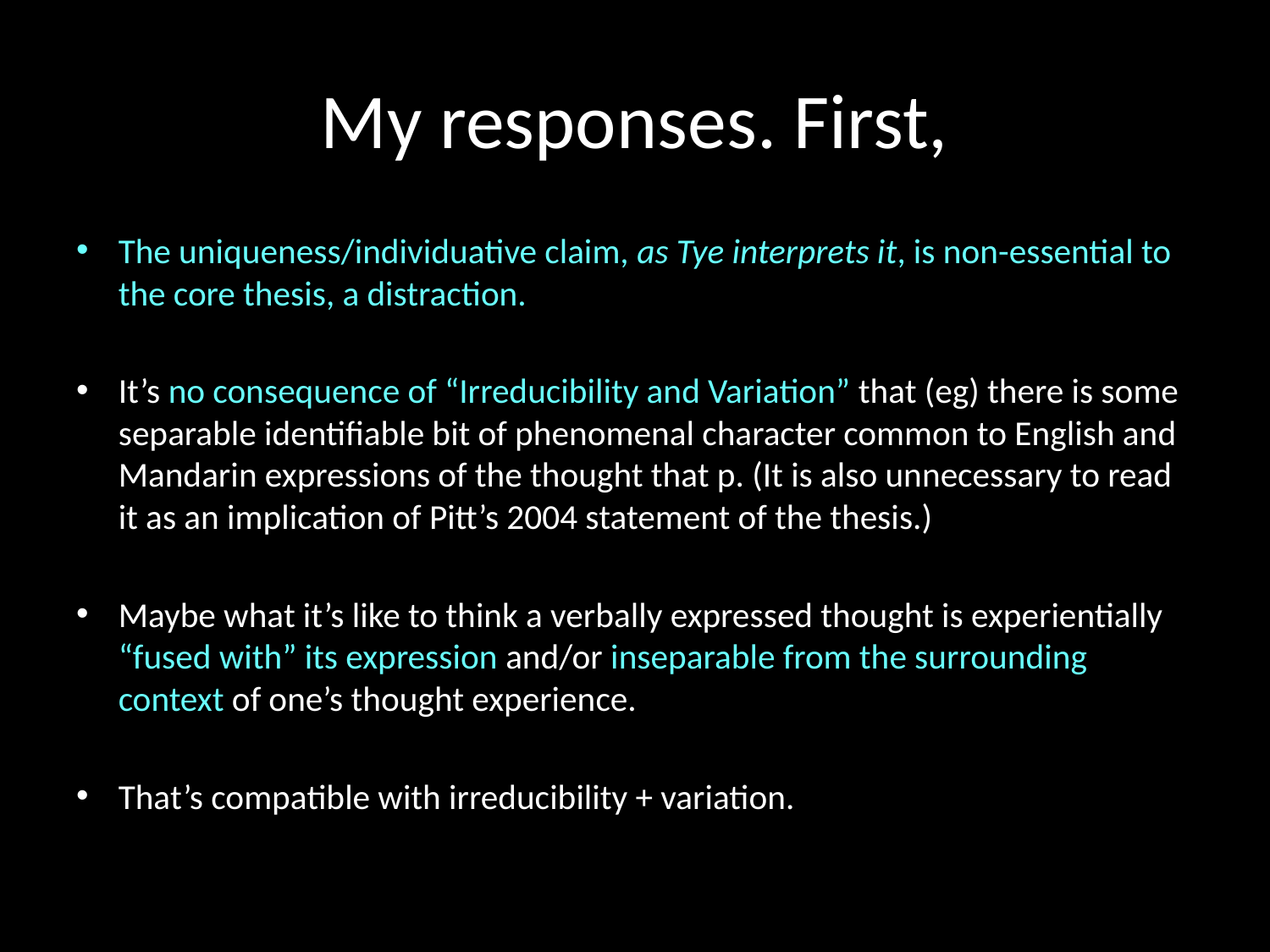

# My responses. First,
The uniqueness/individuative claim, as Tye interprets it, is non-essential to the core thesis, a distraction.

It’s no consequence of “Irreducibility and Variation” that (eg) there is some separable identifiable bit of phenomenal character common to English and Mandarin expressions of the thought that p. (It is also unnecessary to read it as an implication of Pitt’s 2004 statement of the thesis.)

Maybe what it’s like to think a verbally expressed thought is experientially “fused with” its expression and/or inseparable from the surrounding context of one’s thought experience.

That’s compatible with irreducibility + variation.